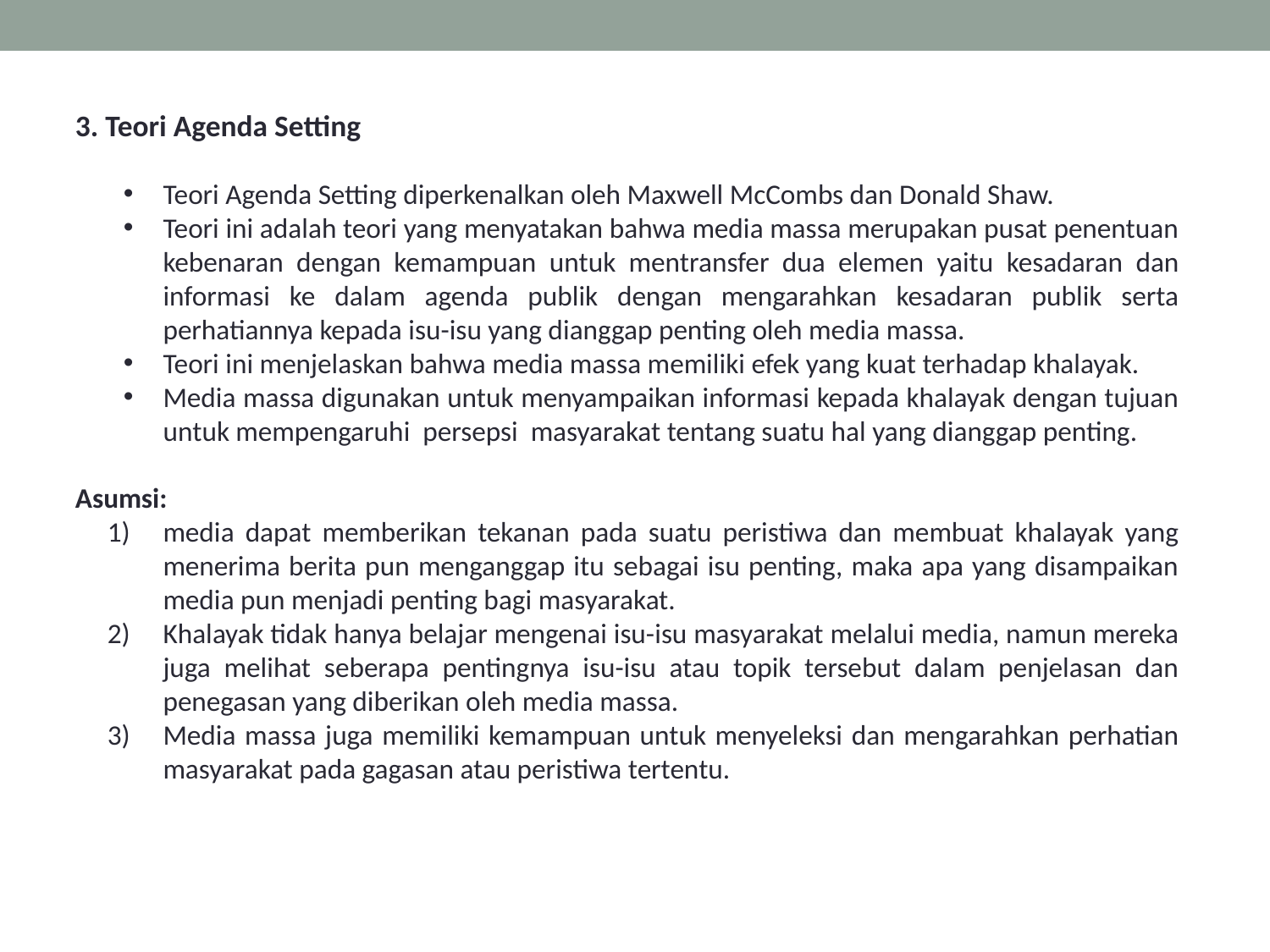

3. Teori Agenda Setting

Teori Agenda Setting diperkenalkan oleh Maxwell McCombs dan Donald Shaw.
Teori ini adalah teori yang menyatakan bahwa media massa merupakan pusat penentuan kebenaran dengan kemampuan untuk mentransfer dua elemen yaitu kesadaran dan informasi ke dalam agenda publik dengan mengarahkan kesadaran publik serta perhatiannya kepada isu-isu yang dianggap penting oleh media massa.
Teori ini menjelaskan bahwa media massa memiliki efek yang kuat terhadap khalayak.
Media massa digunakan untuk menyampaikan informasi kepada khalayak dengan tujuan untuk mempengaruhi  persepsi  masyarakat tentang suatu hal yang dianggap penting.

Asumsi:
media dapat memberikan tekanan pada suatu peristiwa dan membuat khalayak yang menerima berita pun menganggap itu sebagai isu penting, maka apa yang disampaikan media pun menjadi penting bagi masyarakat.
Khalayak tidak hanya belajar mengenai isu-isu masyarakat melalui media, namun mereka juga melihat seberapa pentingnya isu-isu atau topik tersebut dalam penjelasan dan penegasan yang diberikan oleh media massa.
Media massa juga memiliki kemampuan untuk menyeleksi dan mengarahkan perhatian masyarakat pada gagasan atau peristiwa tertentu.